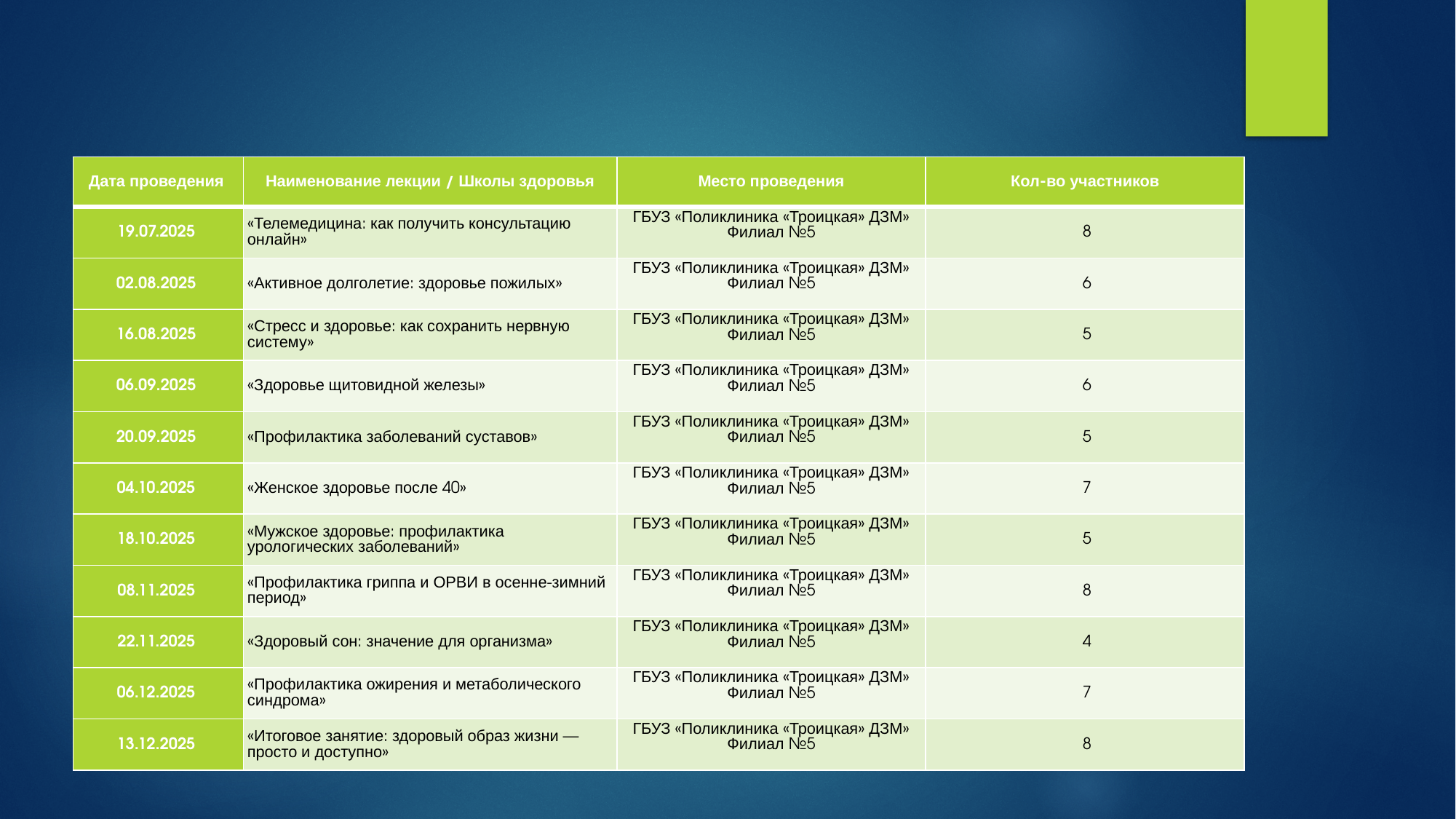

| Дата проведения | Наименование лекции / Школы здоровья | Место проведения | Кол-во участников |
| --- | --- | --- | --- |
| 19.07.2025 | «Телемедицина: как получить консультацию онлайн» | ГБУЗ «Поликлиника «Троицкая» ДЗМ» Филиал №5 | 8 |
| 02.08.2025 | «Активное долголетие: здоровье пожилых» | ГБУЗ «Поликлиника «Троицкая» ДЗМ» Филиал №5 | 6 |
| 16.08.2025 | «Стресс и здоровье: как сохранить нервную систему» | ГБУЗ «Поликлиника «Троицкая» ДЗМ» Филиал №5 | 5 |
| 06.09.2025 | «Здоровье щитовидной железы» | ГБУЗ «Поликлиника «Троицкая» ДЗМ» Филиал №5 | 6 |
| 20.09.2025 | «Профилактика заболеваний суставов» | ГБУЗ «Поликлиника «Троицкая» ДЗМ» Филиал №5 | 5 |
| 04.10.2025 | «Женское здоровье после 40» | ГБУЗ «Поликлиника «Троицкая» ДЗМ» Филиал №5 | 7 |
| 18.10.2025 | «Мужское здоровье: профилактика урологических заболеваний» | ГБУЗ «Поликлиника «Троицкая» ДЗМ» Филиал №5 | 5 |
| 08.11.2025 | «Профилактика гриппа и ОРВИ в осенне-зимний период» | ГБУЗ «Поликлиника «Троицкая» ДЗМ» Филиал №5 | 8 |
| 22.11.2025 | «Здоровый сон: значение для организма» | ГБУЗ «Поликлиника «Троицкая» ДЗМ» Филиал №5 | 4 |
| 06.12.2025 | «Профилактика ожирения и метаболического синдрома» | ГБУЗ «Поликлиника «Троицкая» ДЗМ» Филиал №5 | 7 |
| 13.12.2025 | «Итоговое занятие: здоровый образ жизни — просто и доступно» | ГБУЗ «Поликлиника «Троицкая» ДЗМ» Филиал №5 | 8 |